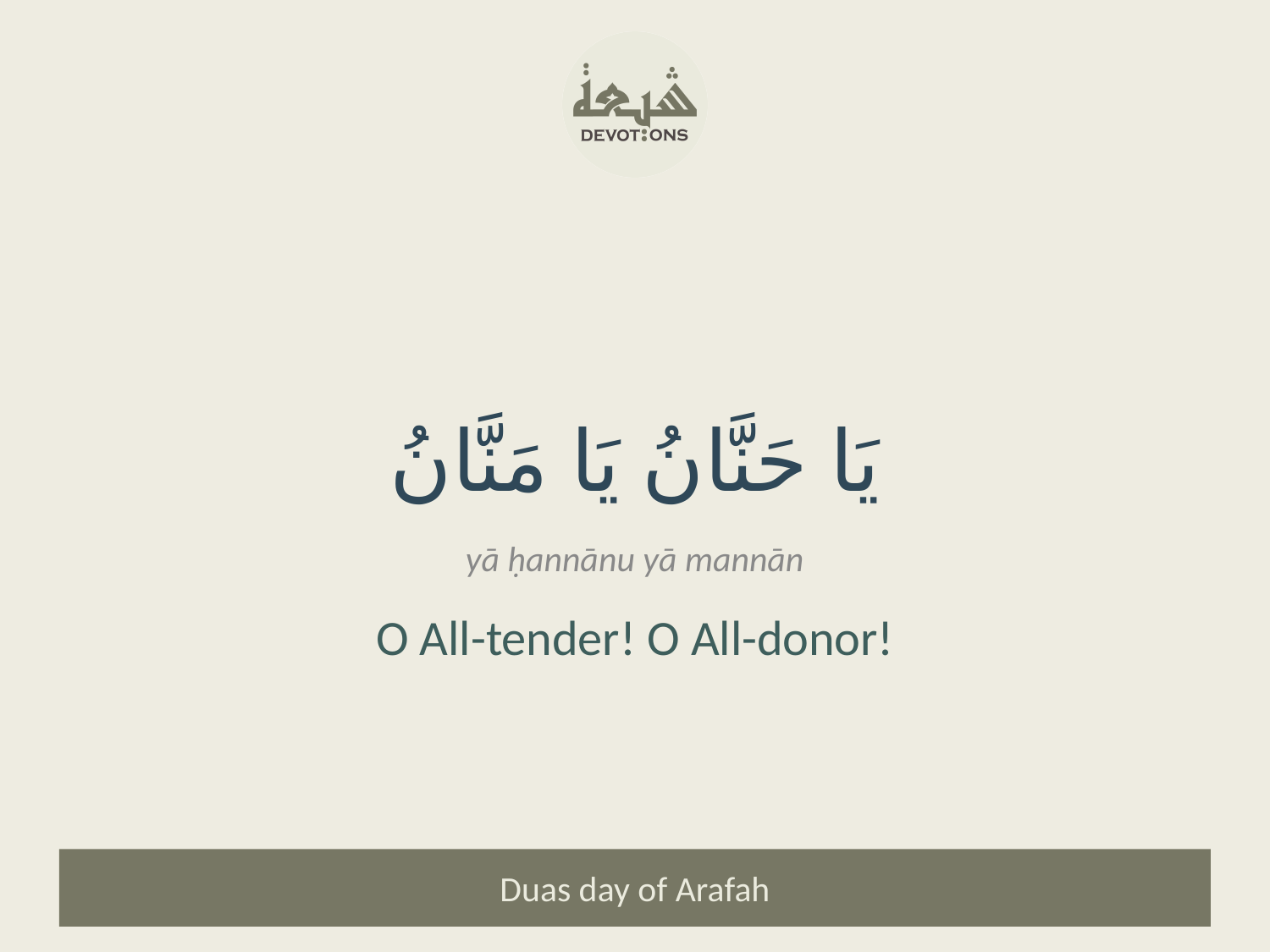

يَا حَنَّانُ يَا مَنَّانُ
yā ḥannānu yā mannān
O All-tender! O All-donor!
Duas day of Arafah